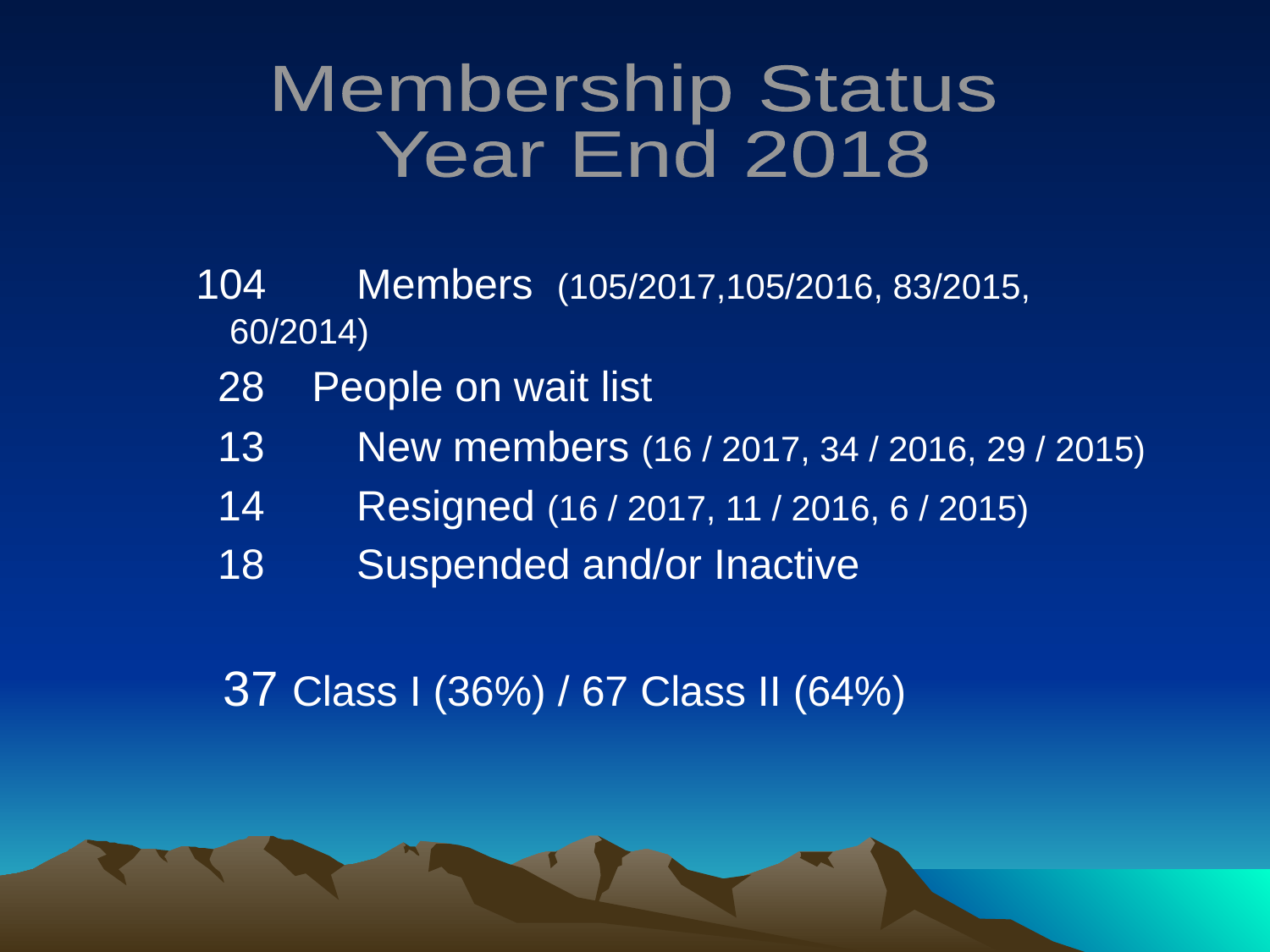

Membership Status
 Year End 2018

 104 	Members  (105/2017,105/2016, 83/2015, 60/2014)
   28    People on wait list
   13 	New members (16 / 2017, 34 / 2016, 29 / 2015)
   14 	Resigned (16 / 2017, 11 / 2016, 6 / 2015)
   18 	Suspended and/or Inactive

   37 Class I (36%) / 67 Class II (64%)